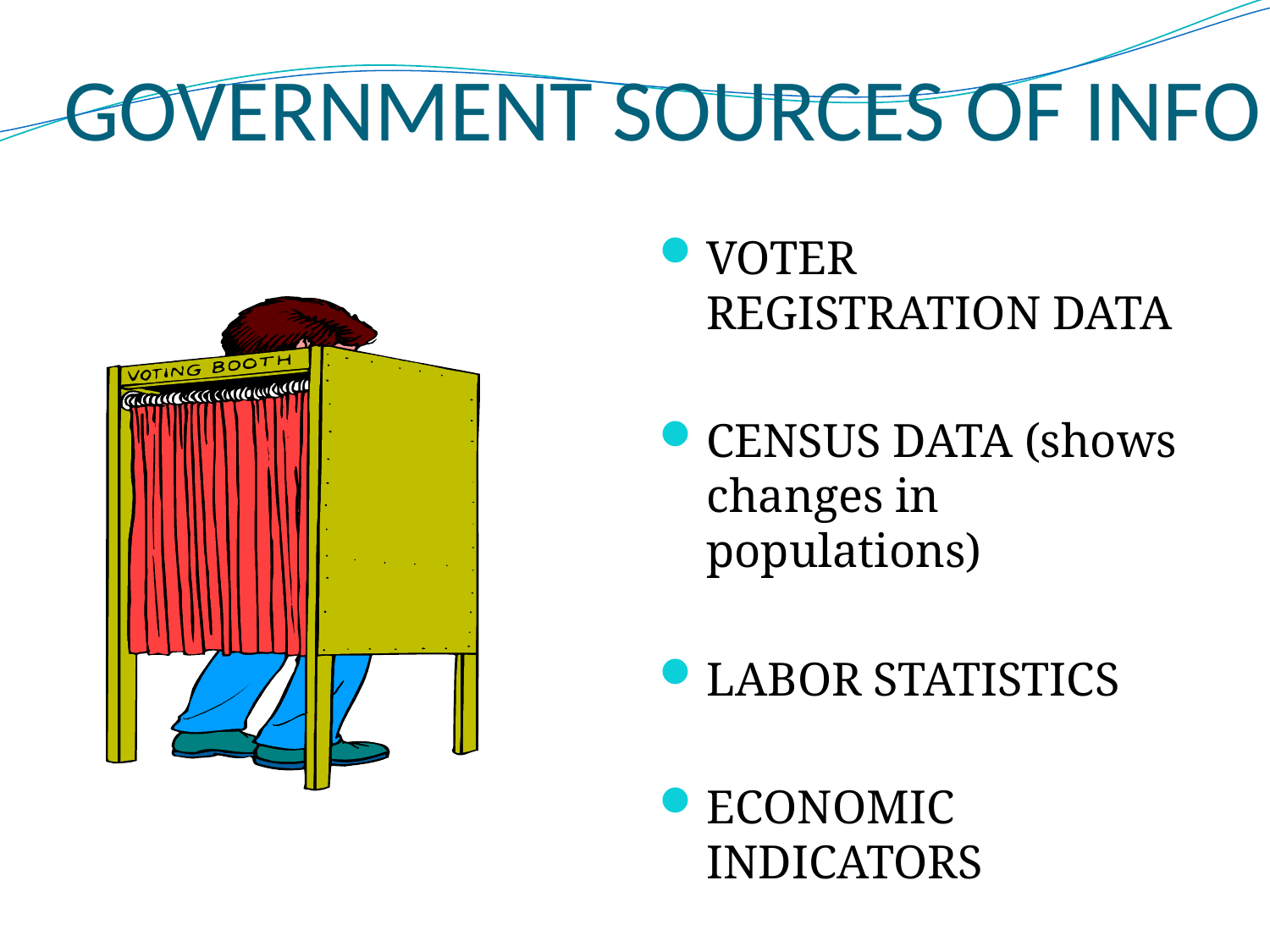

# GOVERNMENT SOURCES OF INFO
VOTER REGISTRATION DATA

CENSUS DATA (shows changes in populations)

LABOR STATISTICS

ECONOMIC INDICATORS